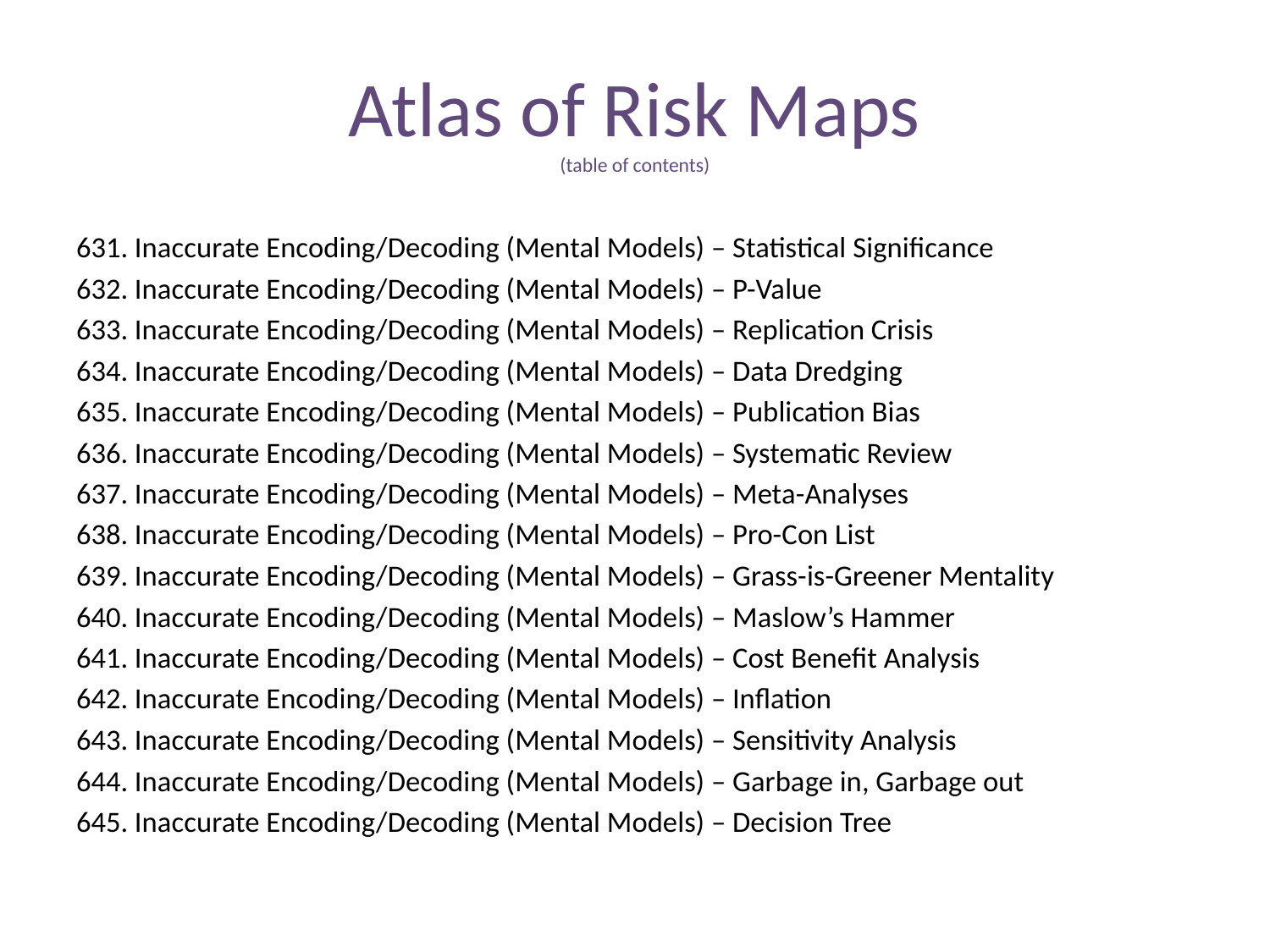

# Atlas of Risk Maps (table of contents)
631. Inaccurate Encoding/Decoding (Mental Models) – Statistical Significance
632. Inaccurate Encoding/Decoding (Mental Models) – P-Value
633. Inaccurate Encoding/Decoding (Mental Models) – Replication Crisis
634. Inaccurate Encoding/Decoding (Mental Models) – Data Dredging
635. Inaccurate Encoding/Decoding (Mental Models) – Publication Bias
636. Inaccurate Encoding/Decoding (Mental Models) – Systematic Review
637. Inaccurate Encoding/Decoding (Mental Models) – Meta-Analyses
638. Inaccurate Encoding/Decoding (Mental Models) – Pro-Con List
639. Inaccurate Encoding/Decoding (Mental Models) – Grass-is-Greener Mentality
640. Inaccurate Encoding/Decoding (Mental Models) – Maslow’s Hammer
641. Inaccurate Encoding/Decoding (Mental Models) – Cost Benefit Analysis
642. Inaccurate Encoding/Decoding (Mental Models) – Inflation
643. Inaccurate Encoding/Decoding (Mental Models) – Sensitivity Analysis
644. Inaccurate Encoding/Decoding (Mental Models) – Garbage in, Garbage out
645. Inaccurate Encoding/Decoding (Mental Models) – Decision Tree